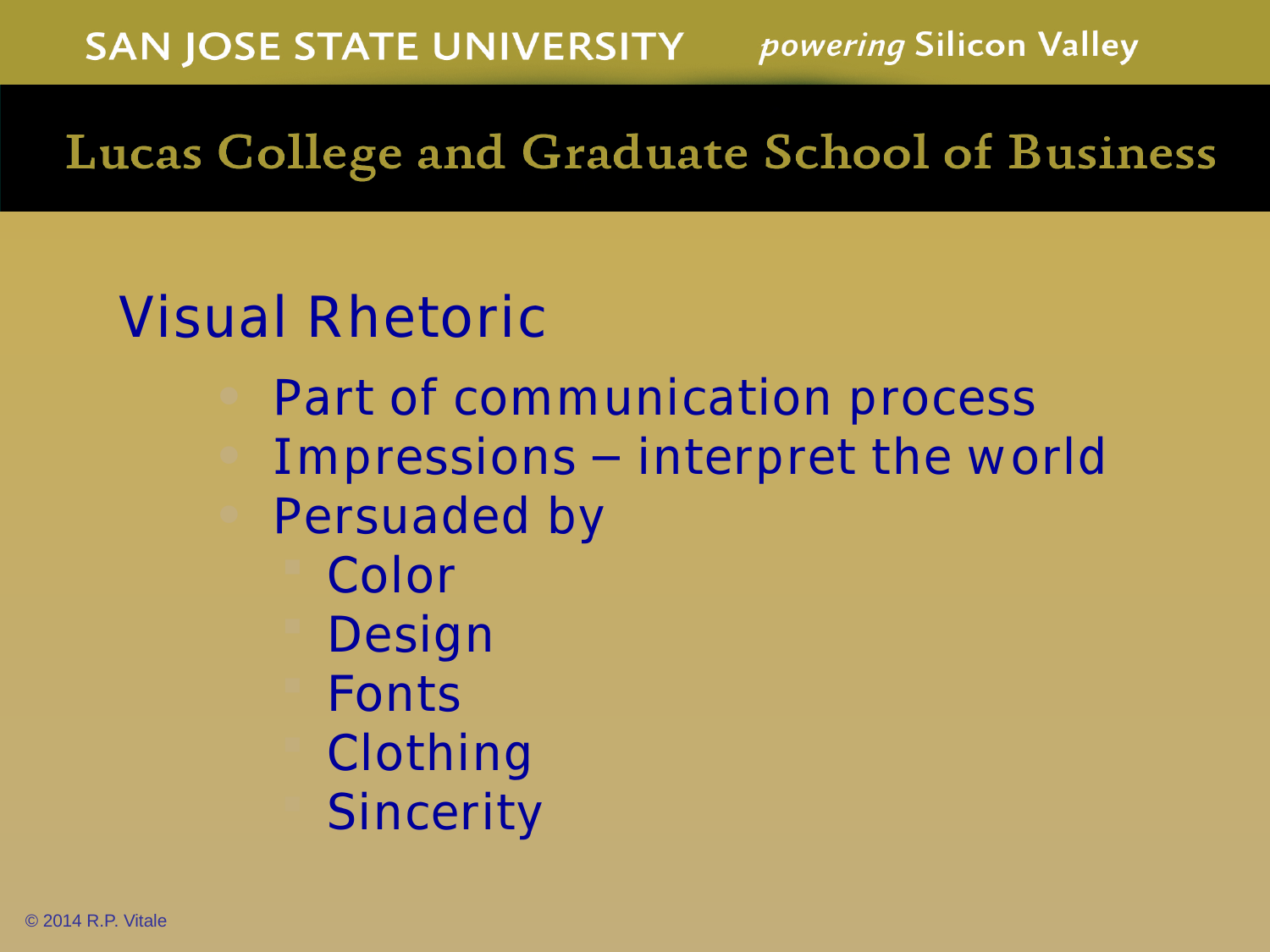

Visual Rhetoric
Part of communication process
Impressions – interpret the world
Persuaded by
Color
Design
Fonts
Clothing
Sincerity